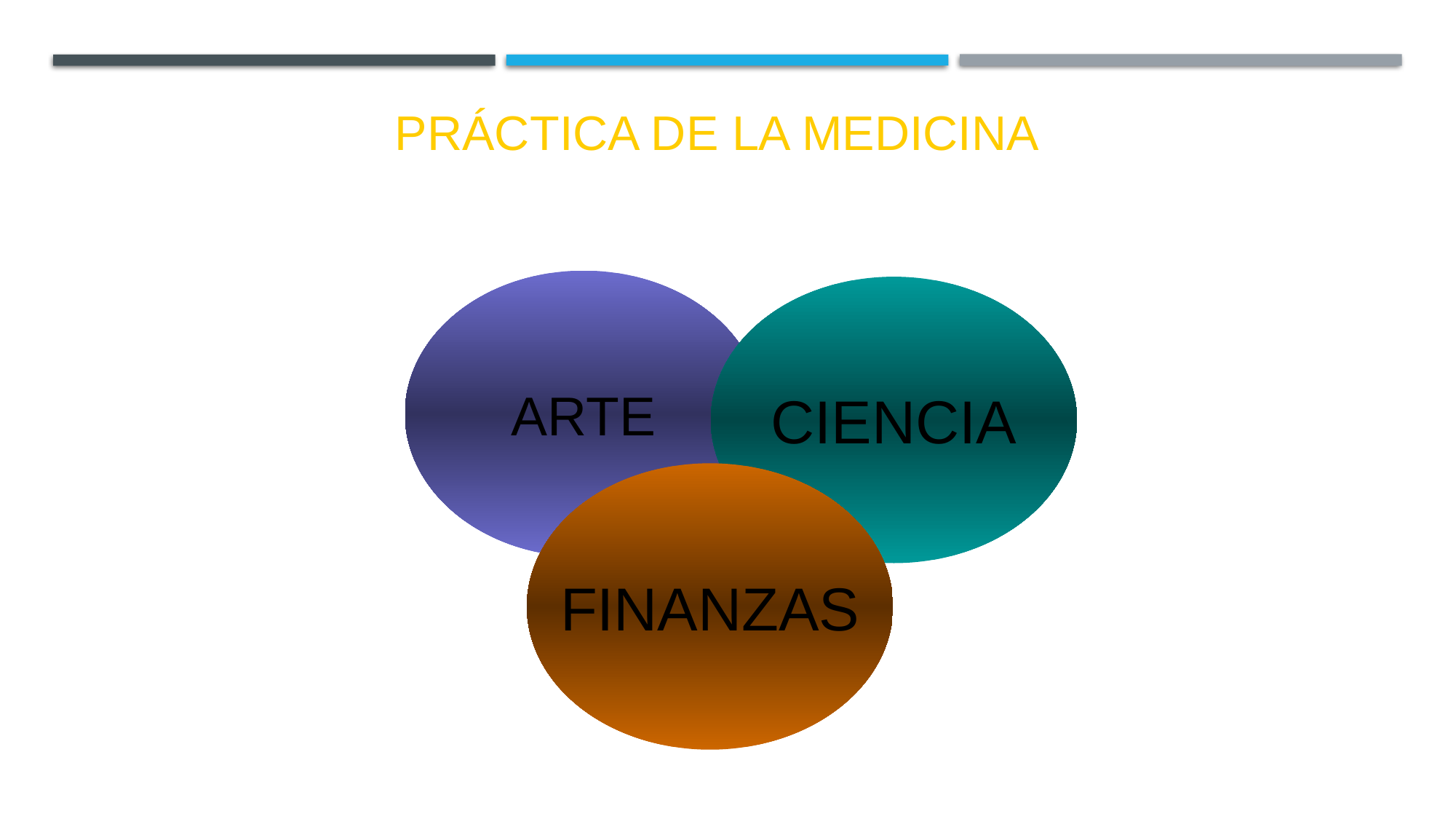

PRÁCTICA DE LA MEDICINA
ARTE
CIENCIA
FINANZAS